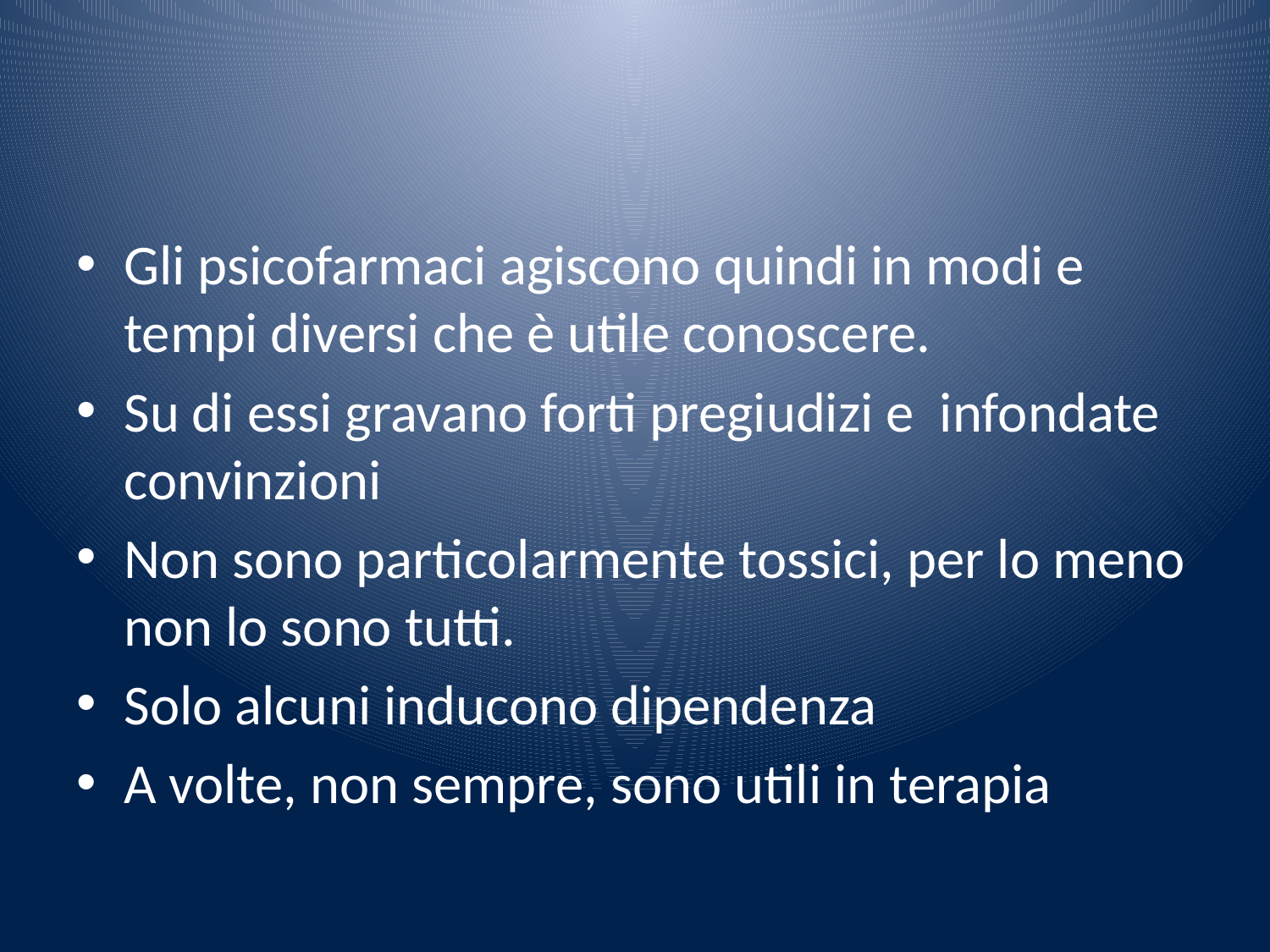

#
Gli psicofarmaci agiscono quindi in modi e tempi diversi che è utile conoscere.
Su di essi gravano forti pregiudizi e  infondate convinzioni
Non sono particolarmente tossici, per lo meno non lo sono tutti.
Solo alcuni inducono dipendenza
A volte, non sempre, sono utili in terapia